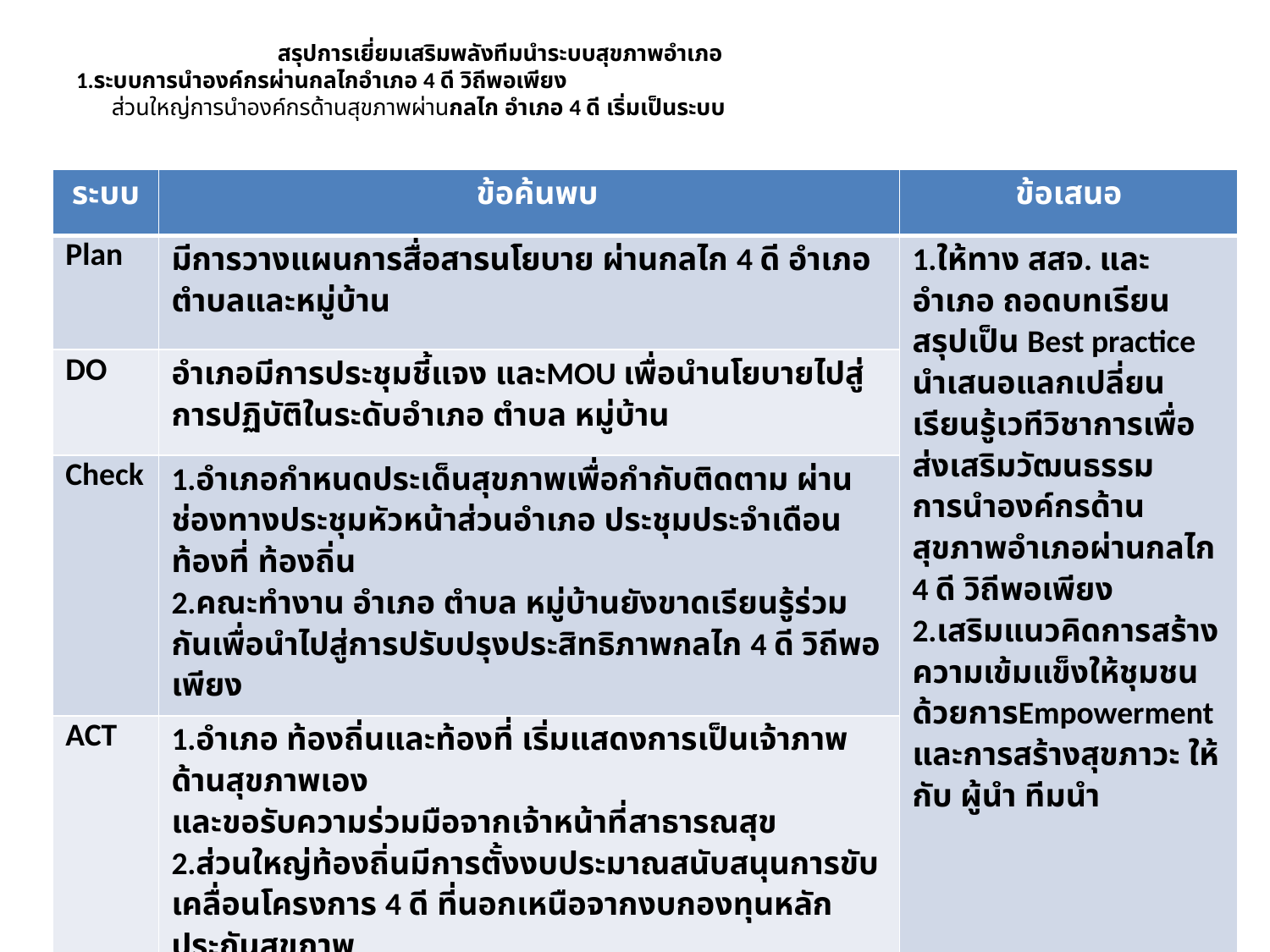

# สรุปการเยี่ยมเสริมพลังทีมนำระบบสุขภาพอำเภอ 1.ระบบการนำองค์กรผ่านกลไกอำเภอ 4 ดี วิถีพอเพียง ส่วนใหญ่การนำองค์กรด้านสุขภาพผ่านกลไก อำเภอ 4 ดี เริ่มเป็นระบบ
| ระบบ | ข้อค้นพบ | ข้อเสนอ |
| --- | --- | --- |
| Plan | มีการวางแผนการสื่อสารนโยบาย ผ่านกลไก 4 ดี อำเภอ ตำบลและหมู่บ้าน | 1.ให้ทาง สสจ. และ อำเภอ ถอดบทเรียน สรุปเป็น Best practice นำเสนอแลกเปลี่ยนเรียนรู้เวทีวิชาการเพื่อส่งเสริมวัฒนธรรมการนำองค์กรด้านสุขภาพอำเภอผ่านกลไก 4 ดี วิถีพอเพียง 2.เสริมแนวคิดการสร้างความเข้มแข็งให้ชุมชนด้วยการEmpowerment และการสร้างสุขภาวะ ให้กับ ผู้นำ ทีมนำ |
| DO | อำเภอมีการประชุมชี้แจง และMOU เพื่อนำนโยบายไปสู่การปฏิบัติในระดับอำเภอ ตำบล หมู่บ้าน |  |
| Check | 1.อำเภอกำหนดประเด็นสุขภาพเพื่อกำกับติดตาม ผ่านช่องทางประชุมหัวหน้าส่วนอำเภอ ประชุมประจำเดือนท้องที่ ท้องถิ่น 2.คณะทำงาน อำเภอ ตำบล หมู่บ้านยังขาดเรียนรู้ร่วมกันเพื่อนำไปสู่การปรับปรุงประสิทธิภาพกลไก 4 ดี วิถีพอเพียง |  |
| ACT | 1.อำเภอ ท้องถิ่นและท้องที่ เริ่มแสดงการเป็นเจ้าภาพด้านสุขภาพเอง และขอรับความร่วมมือจากเจ้าหน้าที่สาธารณสุข 2.ส่วนใหญ่ท้องถิ่นมีการตั้งงบประมาณสนับสนุนการขับเคลื่อนโครงการ 4 ดี ที่นอกเหนือจากงบกองทุนหลักประกันสุขภาพ 3.รพ.สต. เริ่มใช้กลไก 4 ดี เป็นเวทีบูรณาการแผนงานสุขภาพระดับตำบล หมู่บ้าน |  |